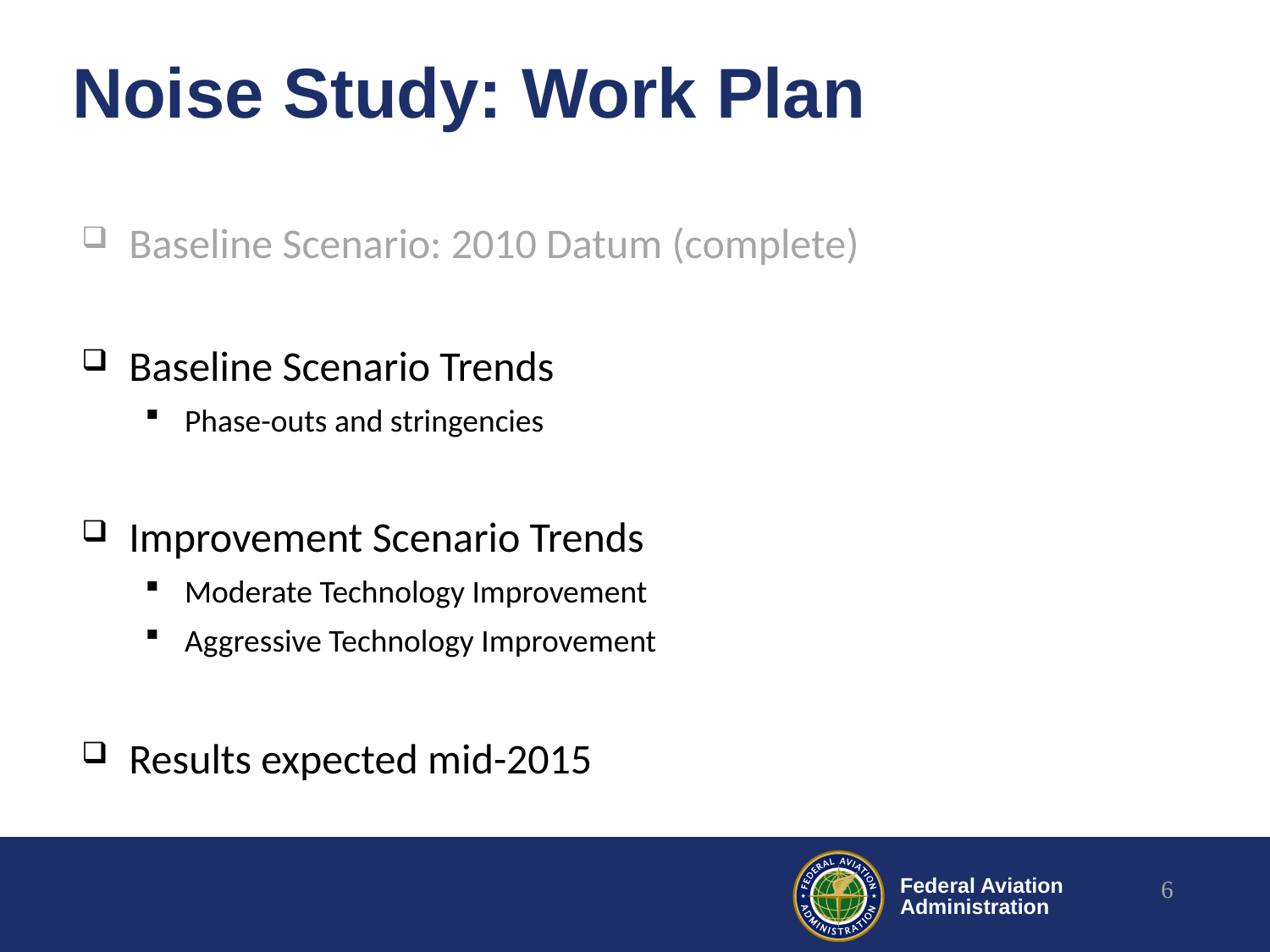

# Noise Study: Work Plan
Baseline Scenario: 2010 Datum (complete)

Baseline Scenario Trends
Phase-outs and stringencies

Improvement Scenario Trends
Moderate Technology Improvement
Aggressive Technology Improvement

Results expected mid-2015

6